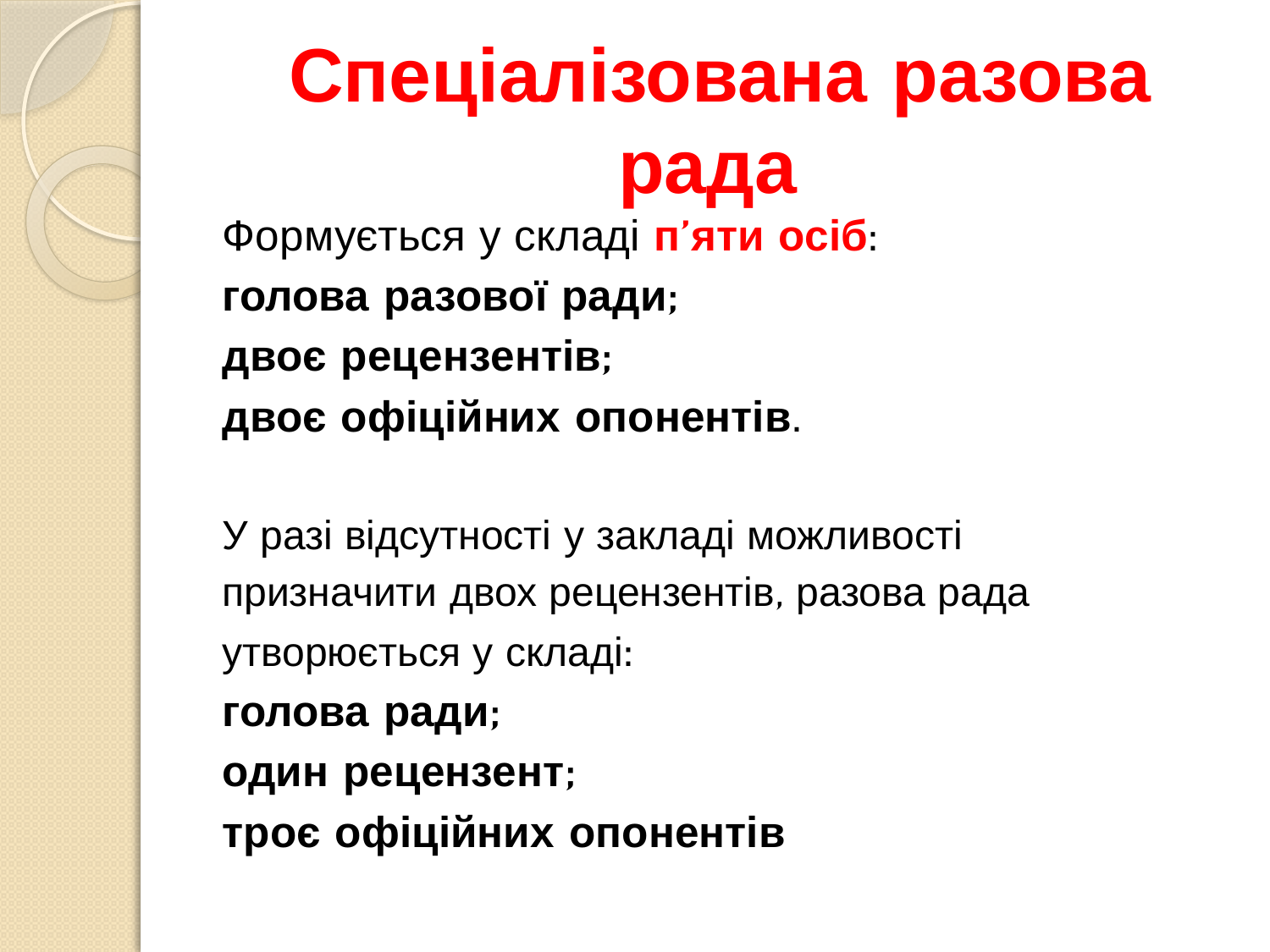

# Спеціалізована разова рада
Формується у складі п’яти осіб:
голова разової ради;
двоє рецензентів;
двоє офіційних опонентів.

У разі відсутності у закладі можливості
призначити двох рецензентів, разова рада
утворюється у складі:
голова ради;
один рецензент;
троє офіційних опонентів